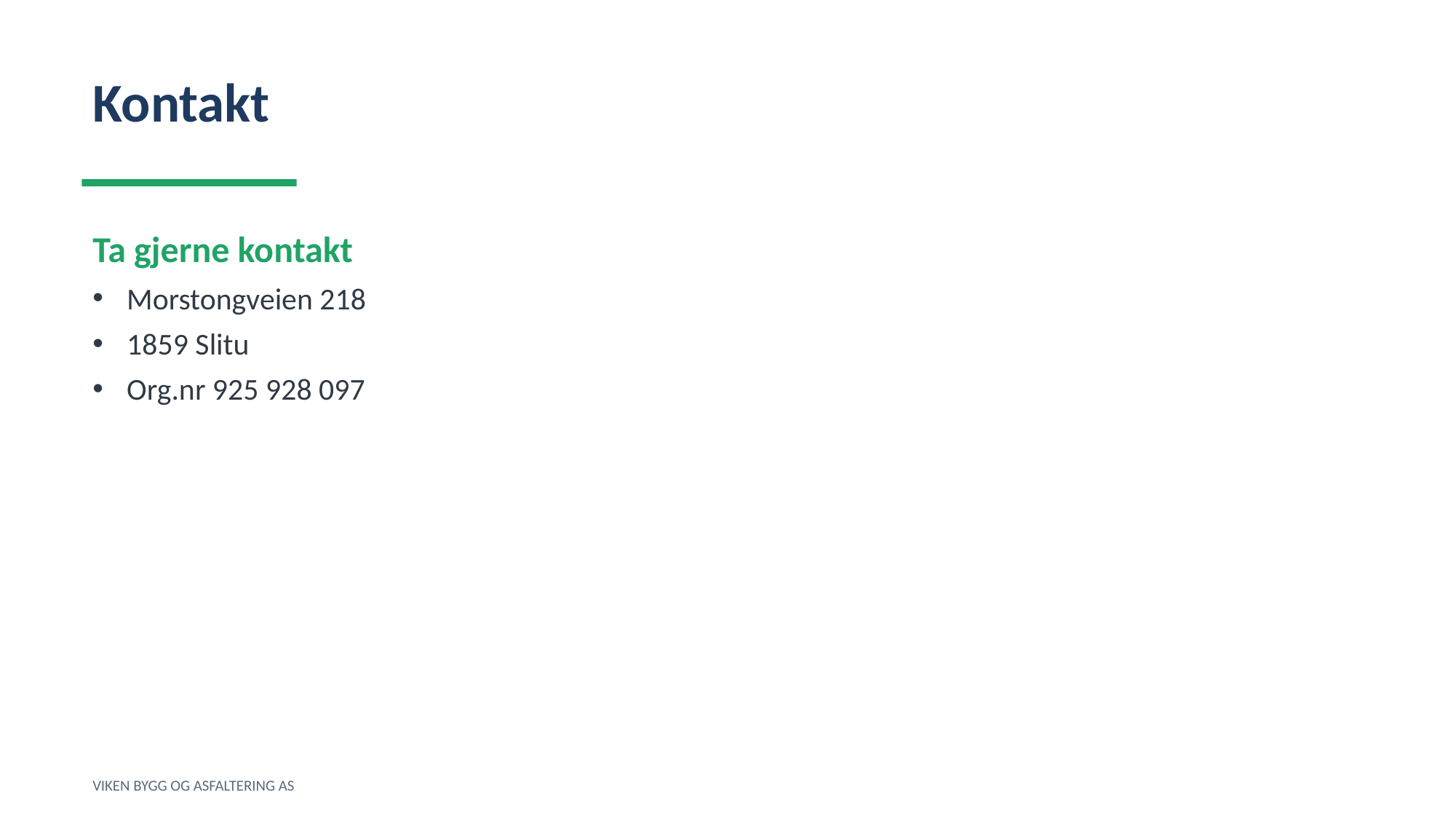

Kontakt

Ta gjerne kontakt
Morstongveien 218
1859 Slitu
Org.nr 925 928 097
VIKEN BYGG OG ASFALTERING AS